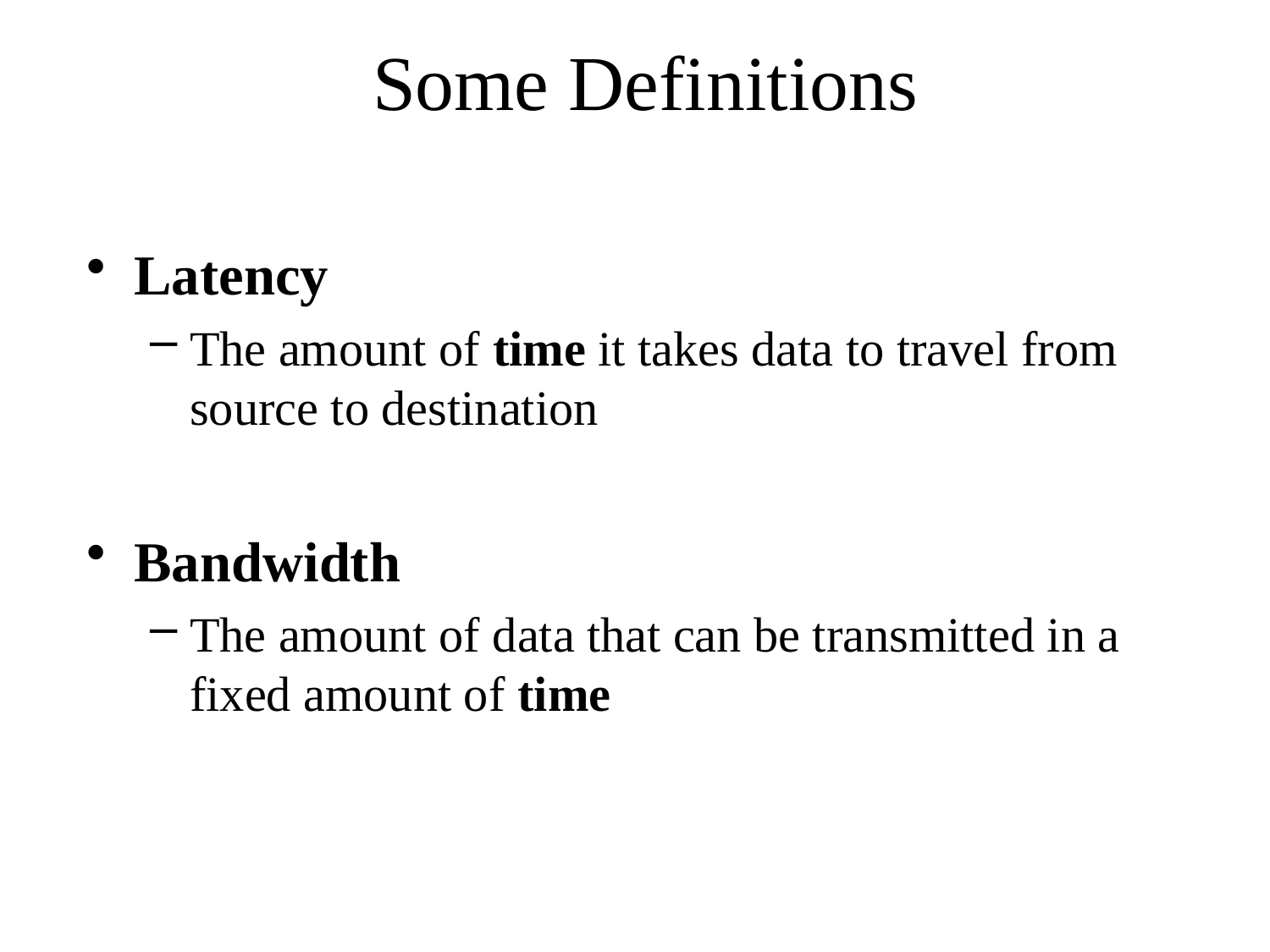

# Some Definitions
Latency
The amount of time it takes data to travel from source to destination

Bandwidth
The amount of data that can be transmitted in a fixed amount of time